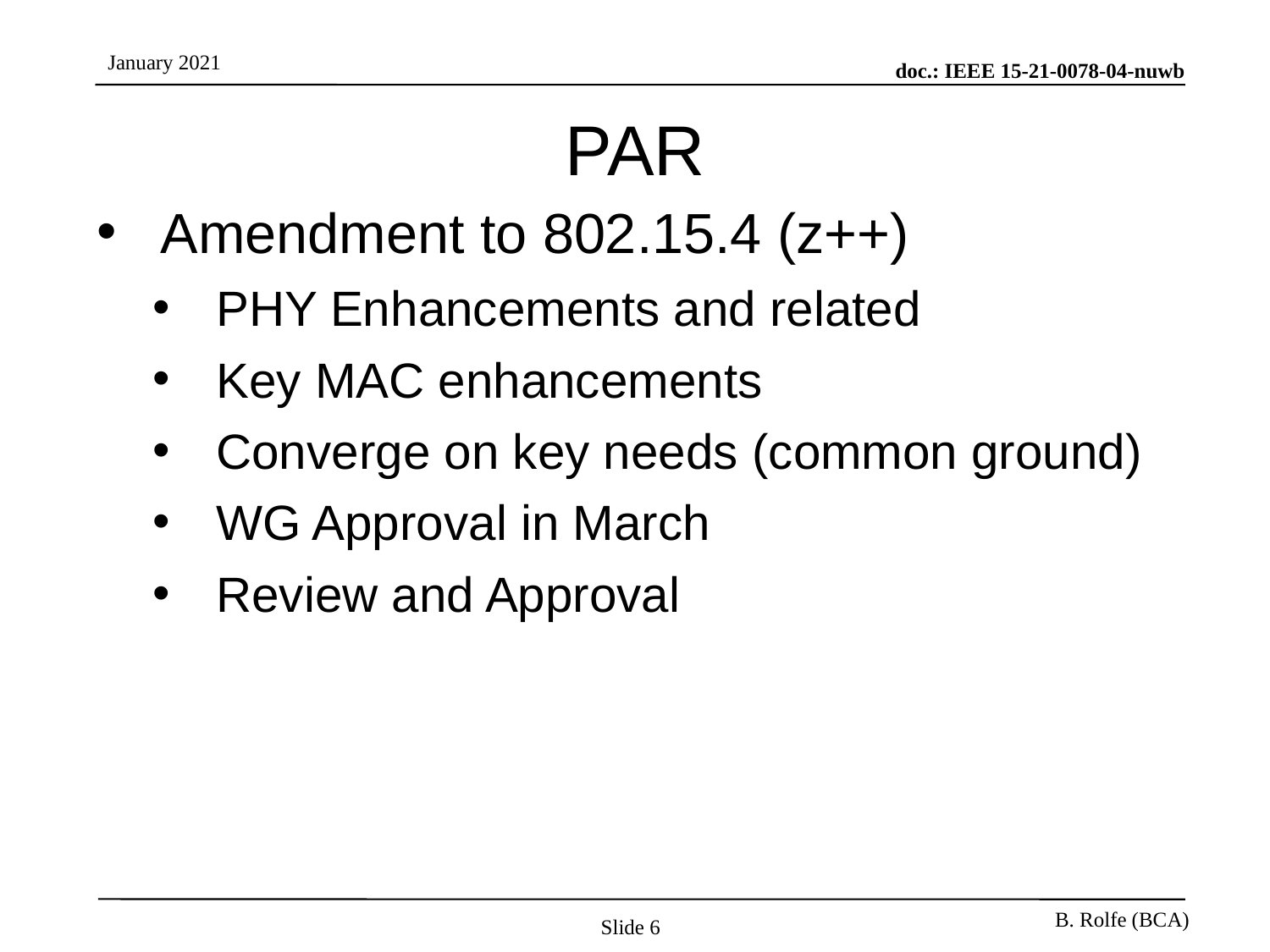

# PAR
Amendment to 802.15.4 (z++)
PHY Enhancements and related
Key MAC enhancements
Converge on key needs (common ground)
WG Approval in March
Review and Approval
Slide 6